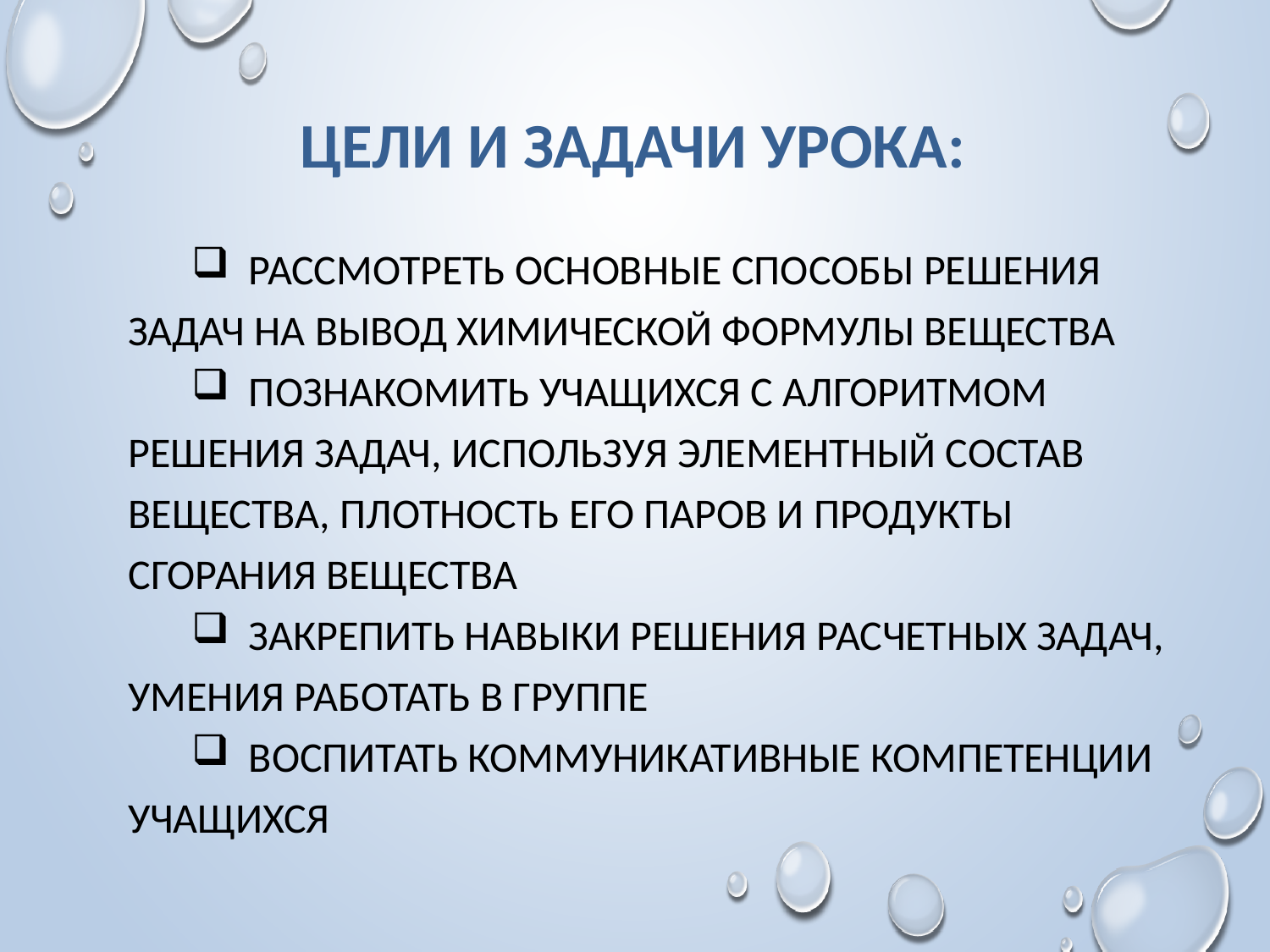

# Цели и задачи урока:
  Рассмотреть основные способы решения задач на вывод химической формулы вещества
  Познакомить учащихся с алгоритмом решения задач, используя элементный состав вещества, плотность его паров и продукты сгорания вещества
  Закрепить навыки решения расчетных задач, умения работать в группе
  Воспитать коммуникативные компетенции учащихся